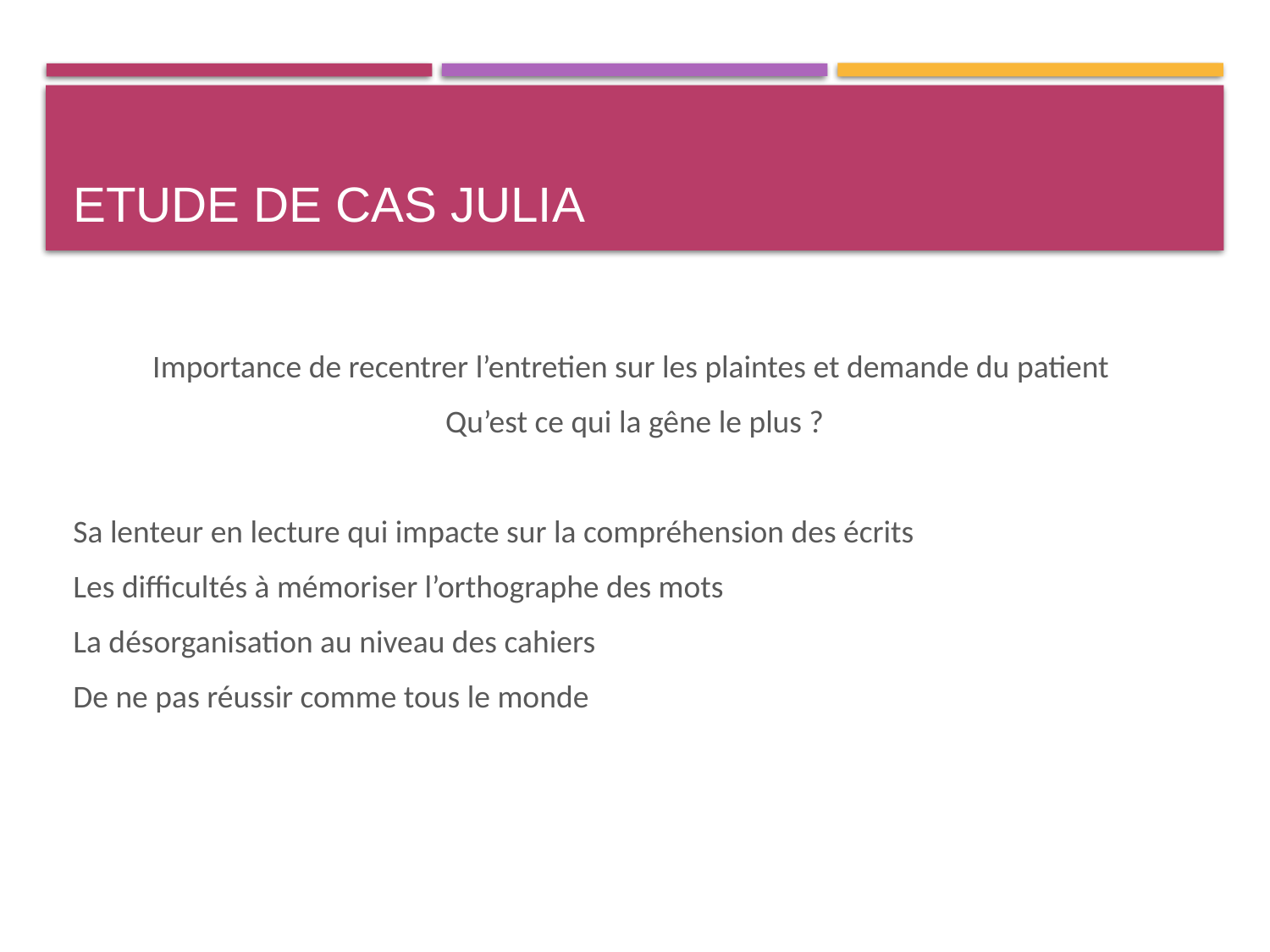

# Etude de cas jULIA
Importance de recentrer l’entretien sur les plaintes et demande du patient
Qu’est ce qui la gêne le plus ?

Sa lenteur en lecture qui impacte sur la compréhension des écrits
Les difficultés à mémoriser l’orthographe des mots
La désorganisation au niveau des cahiers
De ne pas réussir comme tous le monde